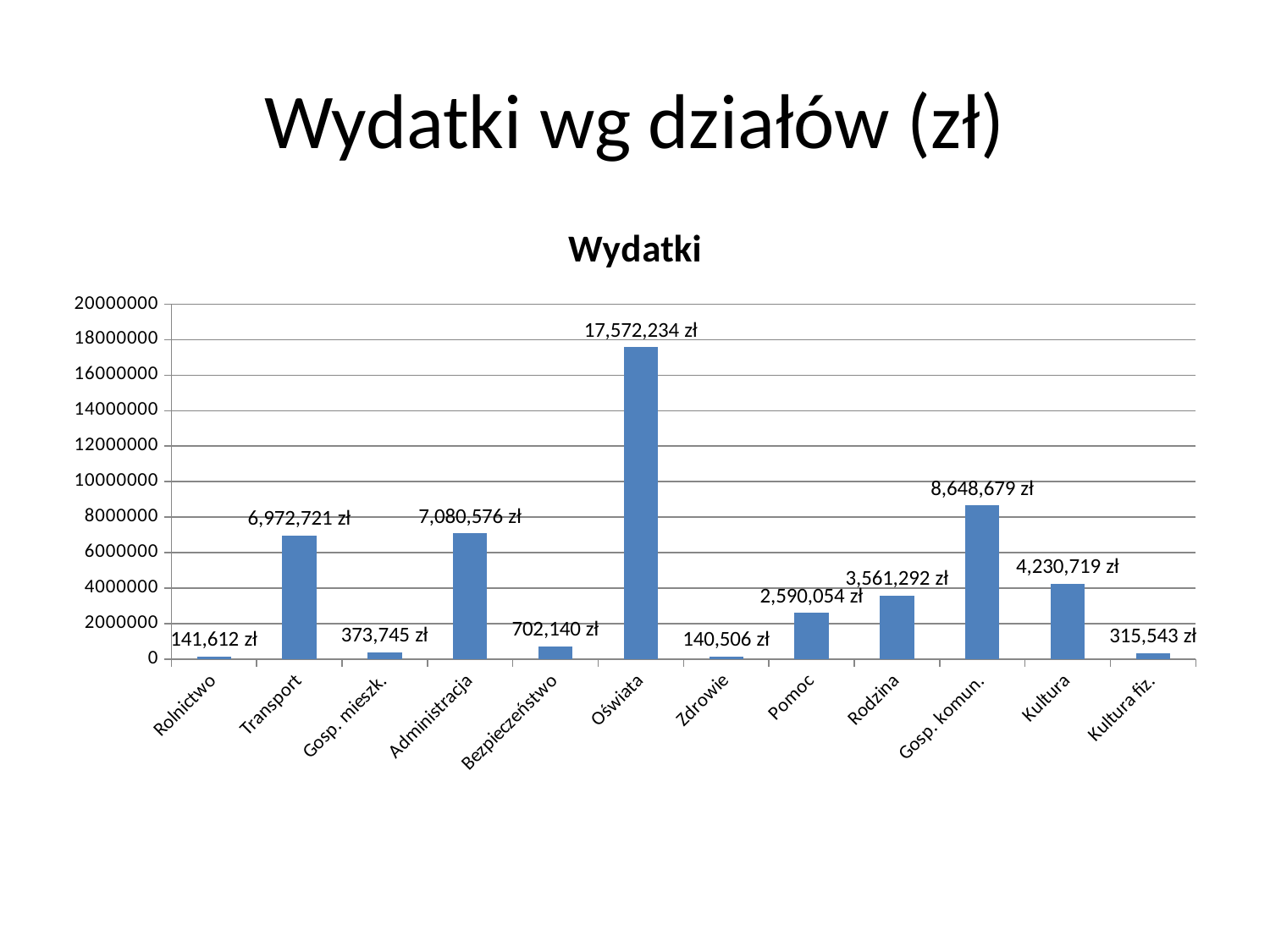

# Wydatki wg działów (zł)

### Chart:

| Category | Wydatki |
|---|---|
| Rolnictwo | 141612.0 |
| Transport | 6972721.0 |
| Gosp. mieszk. | 373745.0 |
| Administracja | 7080576.0 |
| Bezpieczeństwo | 702140.0 |
| Oświata | 17572234.0 |
| Zdrowie | 140506.0 |
| Pomoc | 2590054.0 |
| Rodzina | 3561292.0 |
| Gosp. komun. | 8648679.0 |
| Kultura | 4230719.0 |
| Kultura fiz. | 315543.0 |